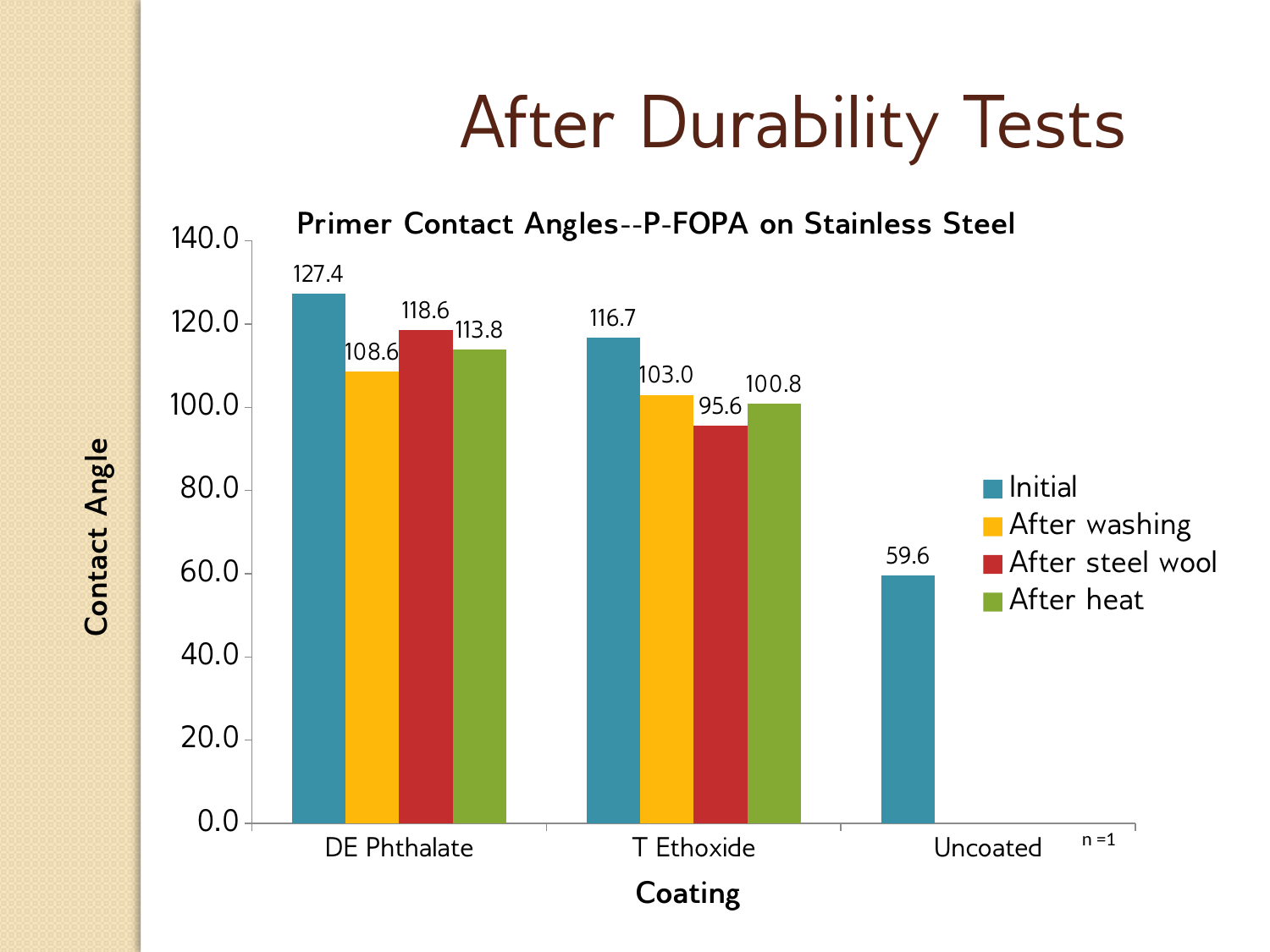

After Durability Tests

### Chart: Primer Contact Angles--P-FOPA on Stainless Steel

| Category | Initial | After washing | After steel wool | After heat |
|---|---|---|---|---|
| DE Phthalate | 127.4 | 108.6 | 118.6 | 113.8 |
| T Ethoxide | 116.7 | 103.0 | 95.6 | 100.8 |
| Uncoated | 59.55 | None | None | None |